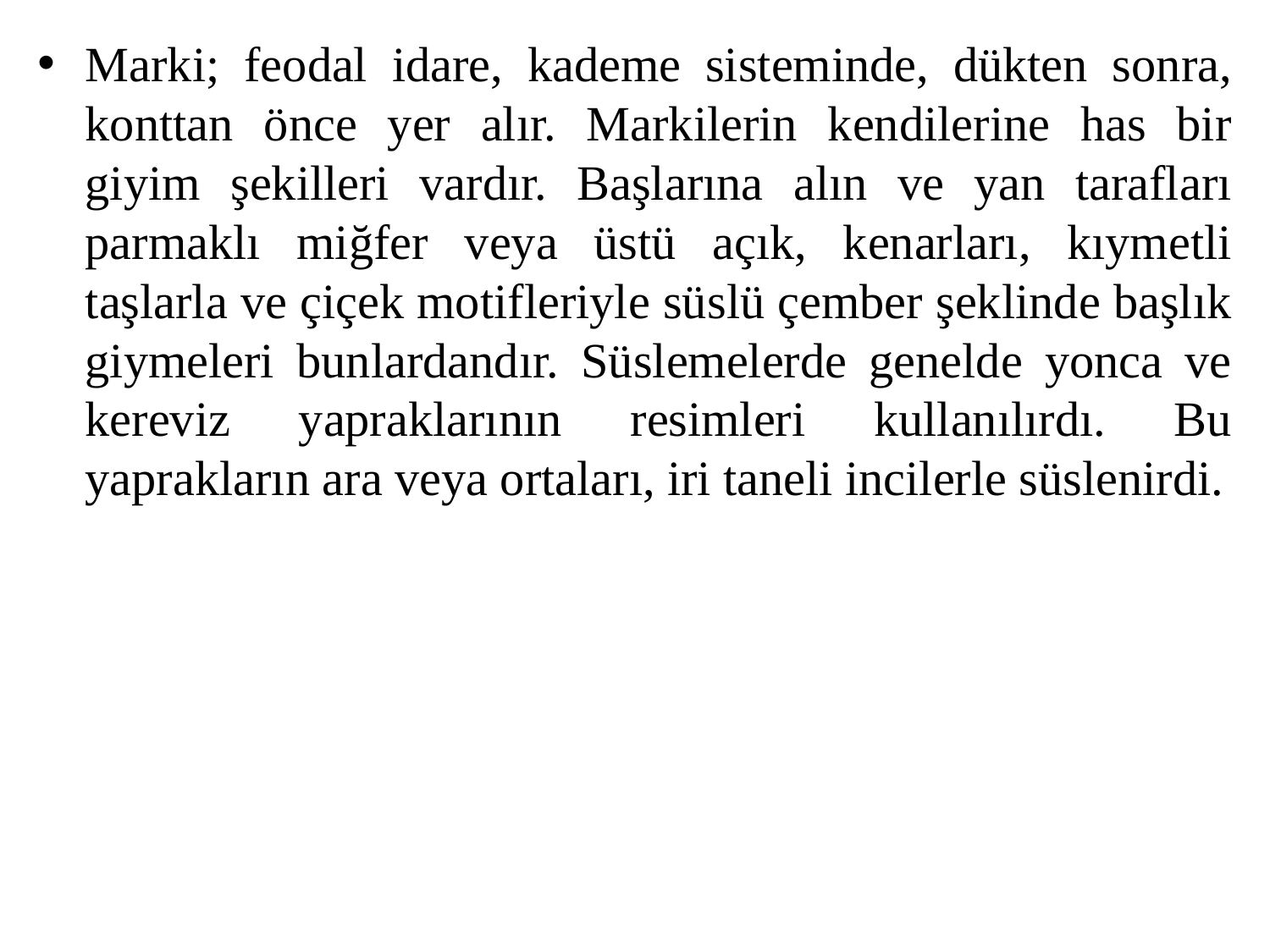

Marki; feodal idare, kademe sisteminde, dükten sonra, konttan önce yer alır. Markilerin kendilerine has bir giyim şekilleri vardır. Başlarına alın ve yan tarafları parmaklı miğfer veya üstü açık, kenarları, kıymetli taşlarla ve çiçek motifleriyle süslü çember şeklinde başlık giymeleri bunlardandır. Süslemelerde genelde yonca ve kereviz yapraklarının resimleri kullanılırdı. Bu yaprakların ara veya ortaları, iri taneli incilerle süslenirdi.